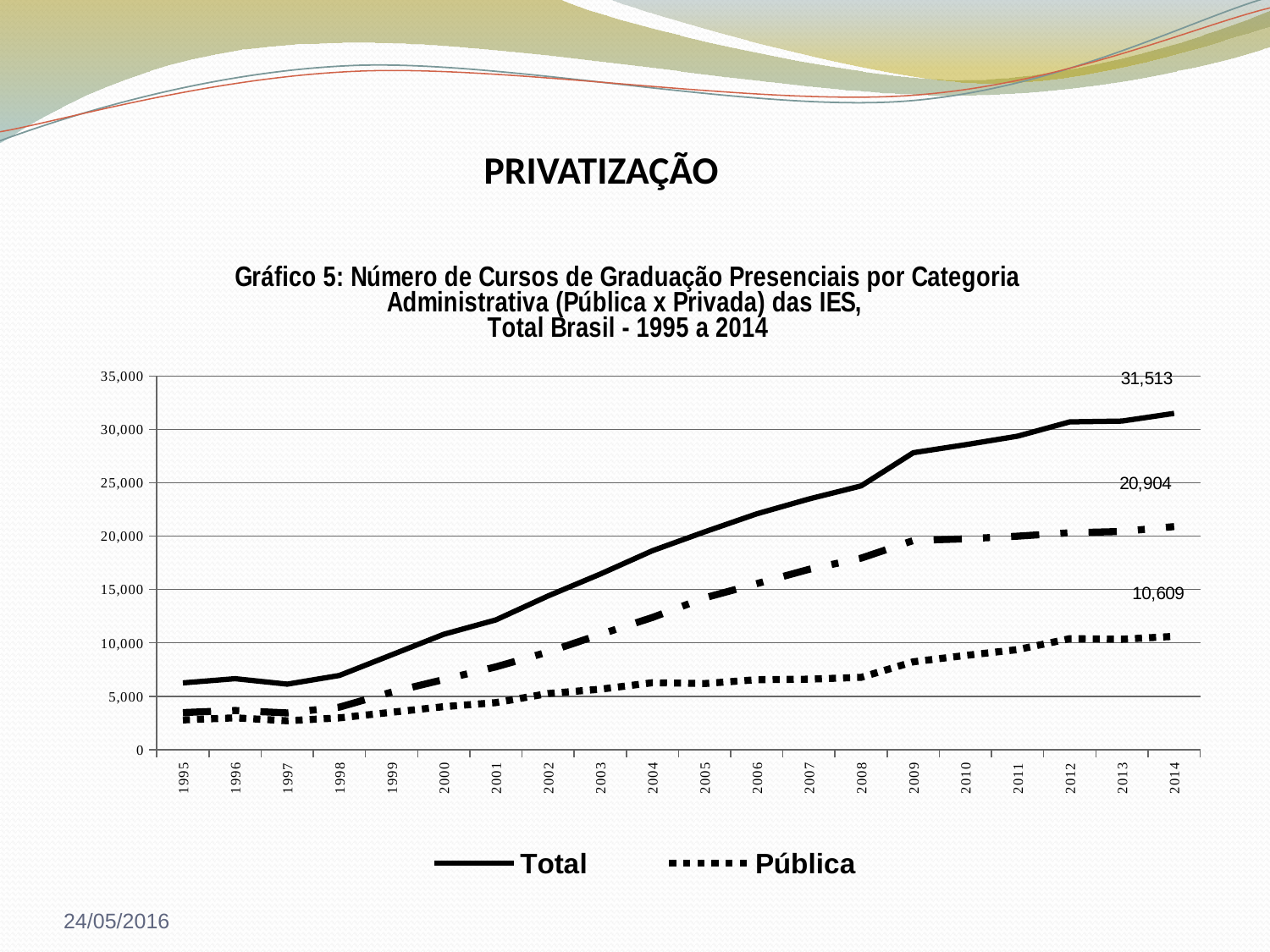

# PRIVATIZAÇÃO

### Chart: Gráfico 5: Número de Cursos de Graduação Presenciais por Categoria Administrativa (Pública x Privada) das IES,
Total Brasil - 1995 a 2014

| Category | Total | Pública | Privada |
|---|---|---|---|
| 1995 | 6252.0 | 2782.0 | 3470.0 |
| 1996 | 6644.0 | 2978.0 | 3666.0 |
| 1997 | 6132.0 | 2698.0 | 3434.0 |
| 1998 | 6950.0 | 2970.0 | 3980.0 |
| 1999 | 8878.0 | 3494.0 | 5384.0 |
| 2000 | 10805.0 | 4021.0 | 6564.0 |
| 2001 | 12155.0 | 4401.0 | 7754.0 |
| 2002 | 14399.0 | 5252.0 | 9147.0 |
| 2003 | 16453.0 | 5662.0 | 10791.0 |
| 2004 | 18644.0 | 6262.0 | 12382.0 |
| 2005 | 20407.0 | 6191.0 | 14216.0 |
| 2006 | 22101.0 | 6549.0 | 15552.0 |
| 2007 | 23488.0 | 6596.0 | 16892.0 |
| 2008 | 24719.0 | 6772.0 | 17947.0 |
| 2009 | 27827.0 | 8228.0 | 19599.0 |
| 2010 | 28577.0 | 8821.0 | 19756.0 |
| 2011 | 29376.0 | 9368.0 | 20008.0 |
| 2012 | 30718.0 | 10394.0 | 20324.0 |
| 2013 | 30791.0 | 10344.0 | 20447.0 |
| 2014 | 31513.0 | 10609.0 | 20904.0 |
24/05/2016